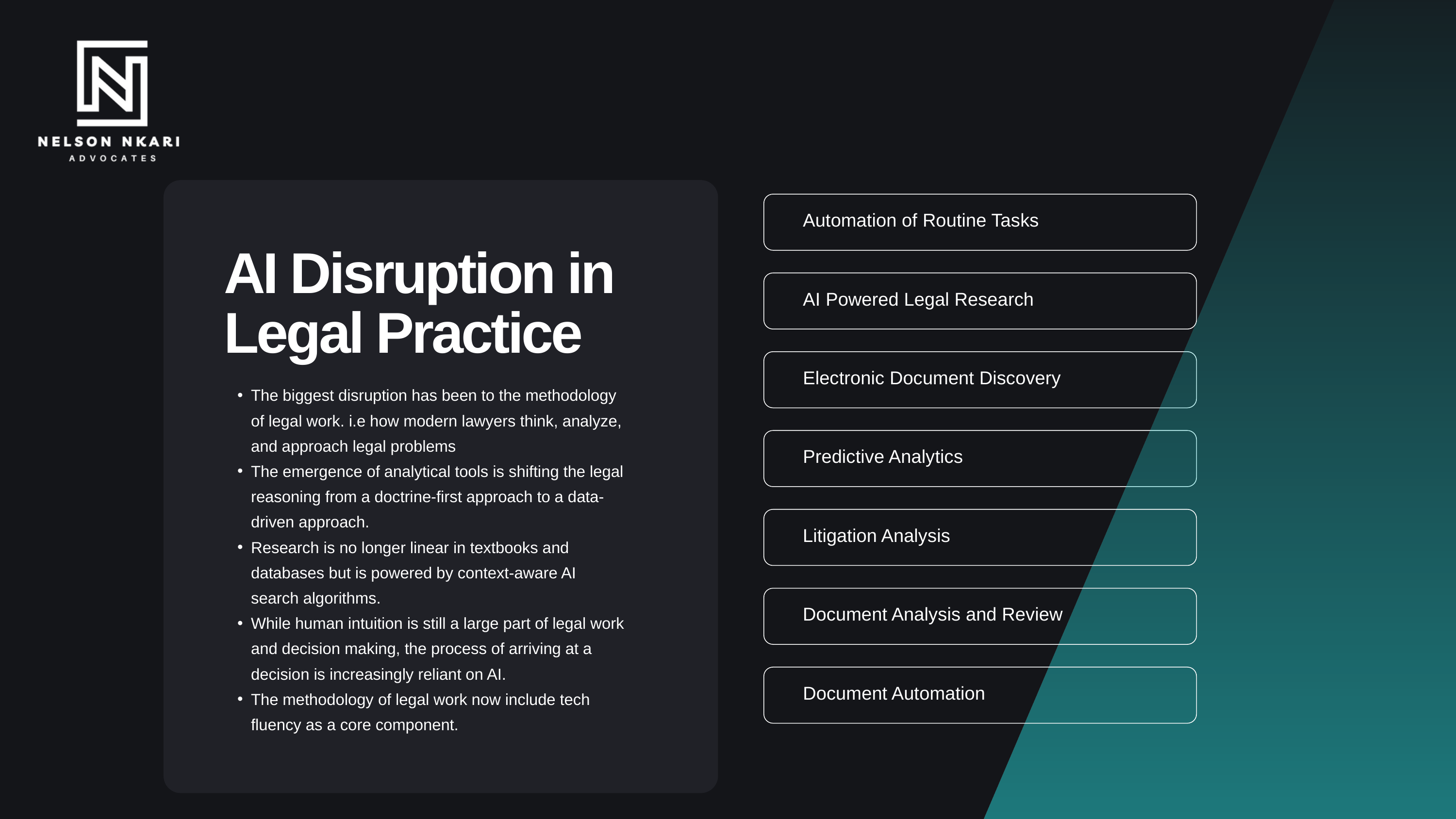

Automation of Routine Tasks
AI Disruption in Legal Practice

AI Powered Legal Research

Electronic Document Discovery
The biggest disruption has been to the methodology of legal work. i.e how modern lawyers think, analyze, and approach legal problems
The emergence of analytical tools is shifting the legal reasoning from a doctrine-first approach to a data-driven approach.
Research is no longer linear in textbooks and databases but is powered by context-aware AI search algorithms.
While human intuition is still a large part of legal work and decision making, the process of arriving at a decision is increasingly reliant on AI.
The methodology of legal work now include tech fluency as a core component.

Predictive Analytics

Litigation Analysis

Document Analysis and Review

Document Automation